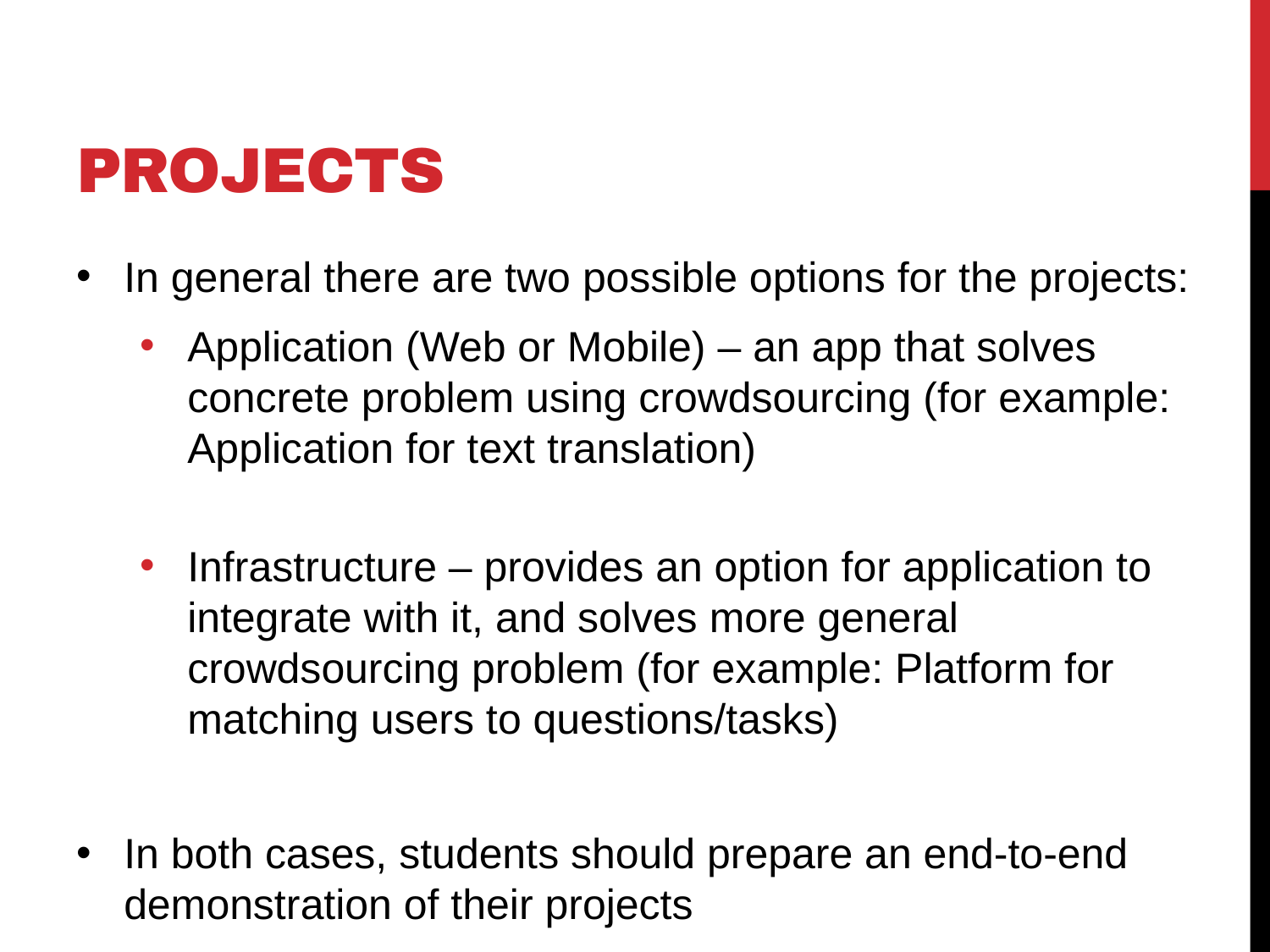

# Projects
In general there are two possible options for the projects:
Application (Web or Mobile) – an app that solves concrete problem using crowdsourcing (for example: Application for text translation)

Infrastructure – provides an option for application to integrate with it, and solves more general crowdsourcing problem (for example: Platform for matching users to questions/tasks)

In both cases, students should prepare an end-to-end demonstration of their projects